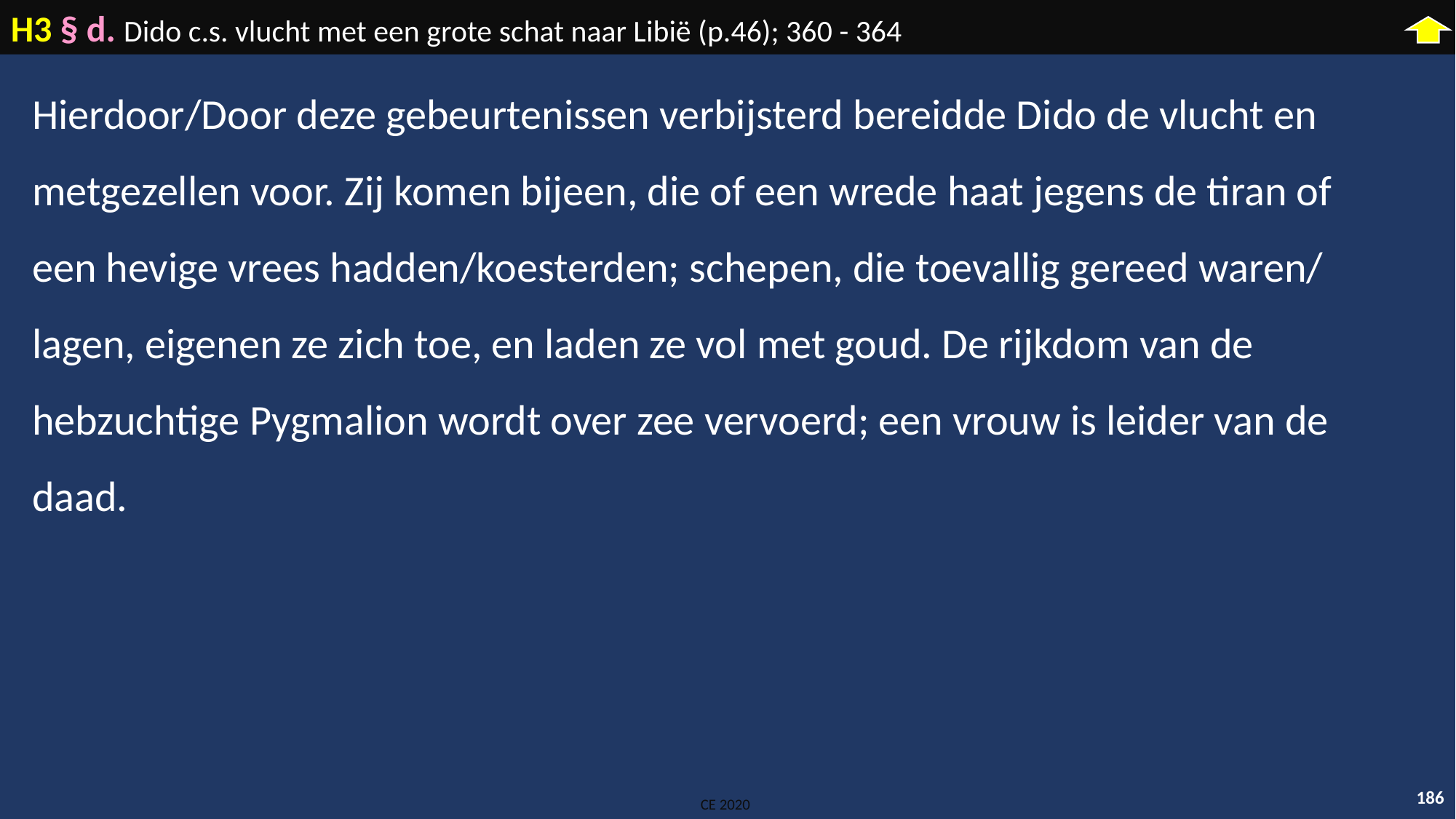

H3 § d. Dido c.s. vlucht met een grote schat naar Libië (p.46); 360 - 364

Hierdoor/Door deze gebeurtenissen verbijsterd bereidde Dido de vlucht en metgezellen voor. Zij komen bijeen, die of een wrede haat jegens de tiran of een hevige vrees hadden/koesterden; schepen, die toevallig gereed waren/ lagen, eigenen ze zich toe, en laden ze vol met goud. De rijkdom van de hebzuchtige Pygmalion wordt over zee vervoerd; een vrouw is leider van de daad.
186
CE 2020